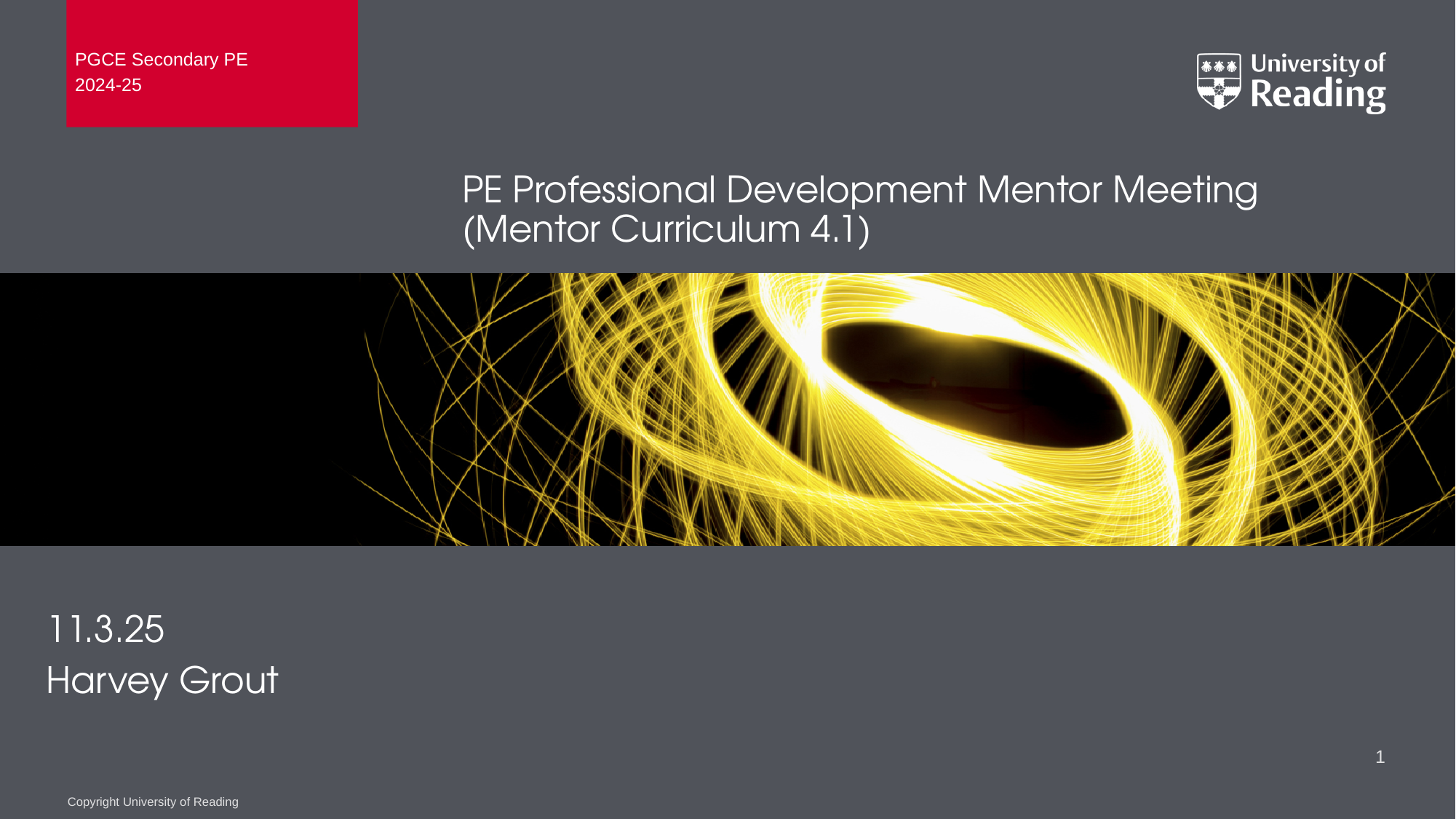

PGCE Secondary PE
2024-25

# PE Professional Development Mentor Meeting (Mentor Curriculum 4.1)
11.3.25
Harvey Grout

1